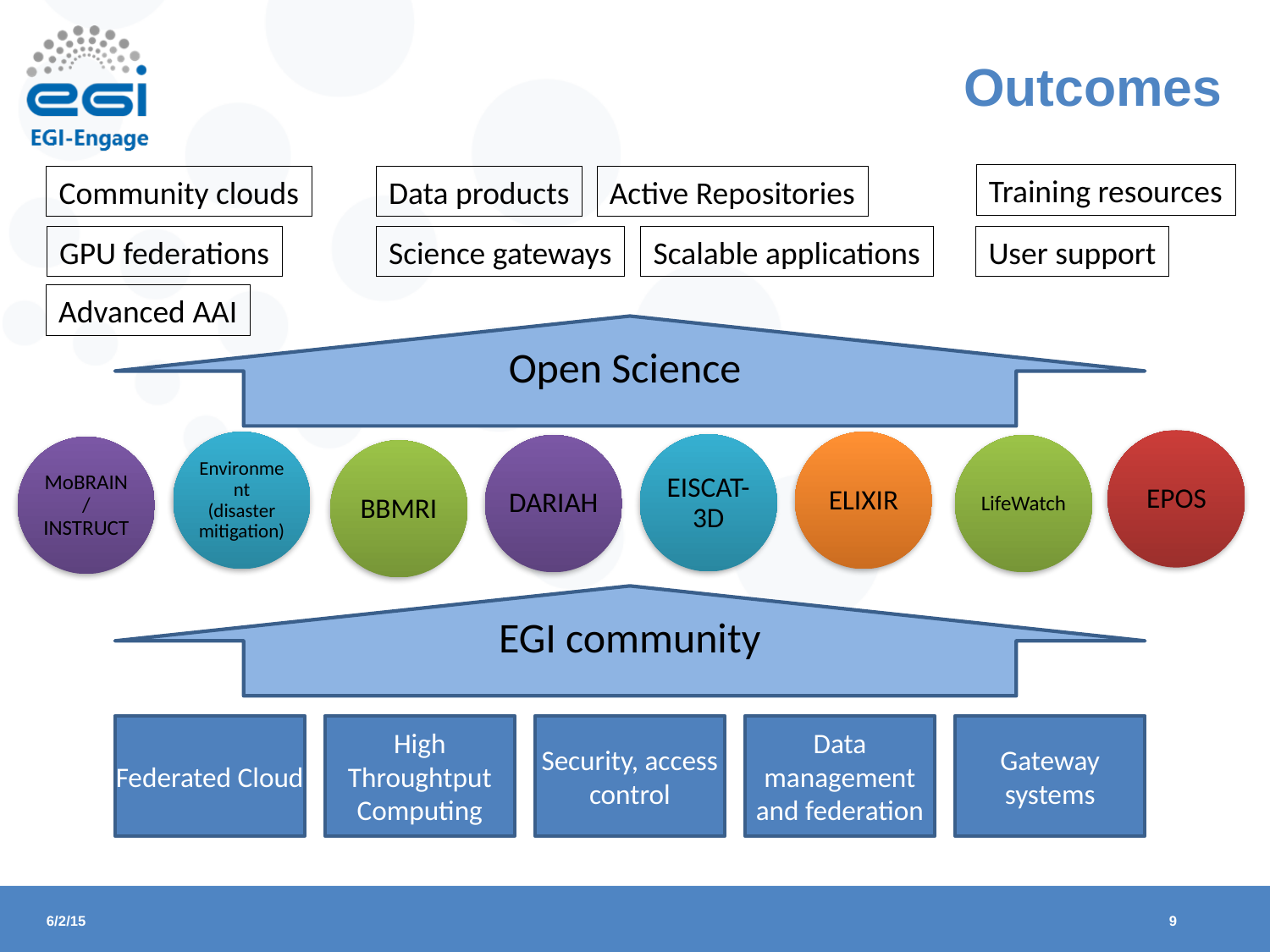

# Outcomes
Training resources
Community clouds
Data products
Active Repositories
GPU federations
Science gateways
Scalable applications
User support
Advanced AAI
Open Science

EPOS

Environment
(disaster mitigation)

ELIXIR

EISCAT-3D

LifeWatch

DARIAH

MoBRAIN/
INSTRUCT

BBMRI
EGI community

Federated Cloud
High Throughtput Computing
Security, access control
Data management and federation
Gateway systems